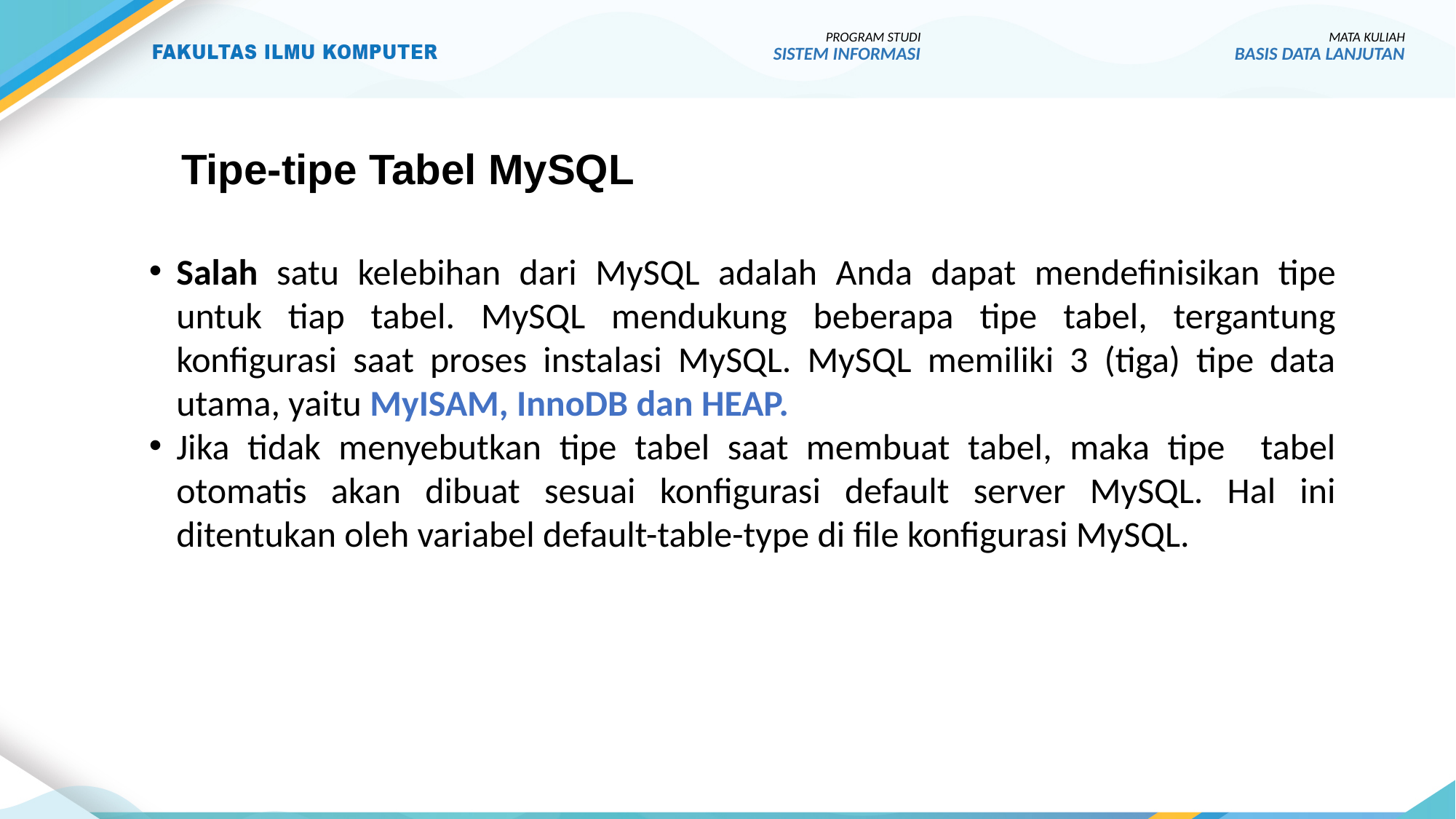

# Tipe-tipe Tabel MySQL
Salah satu kelebihan dari MySQL adalah Anda dapat mendefinisikan tipe untuk tiap tabel. MySQL mendukung beberapa tipe tabel, tergantung konfigurasi saat proses instalasi MySQL. MySQL memiliki 3 (tiga) tipe data utama, yaitu MyISAM, InnoDB dan HEAP.
Jika tidak menyebutkan tipe tabel saat membuat tabel, maka tipe  tabel otomatis akan dibuat sesuai konfigurasi default server MySQL. Hal ini ditentukan oleh variabel default-table-type di file konfigurasi MySQL.